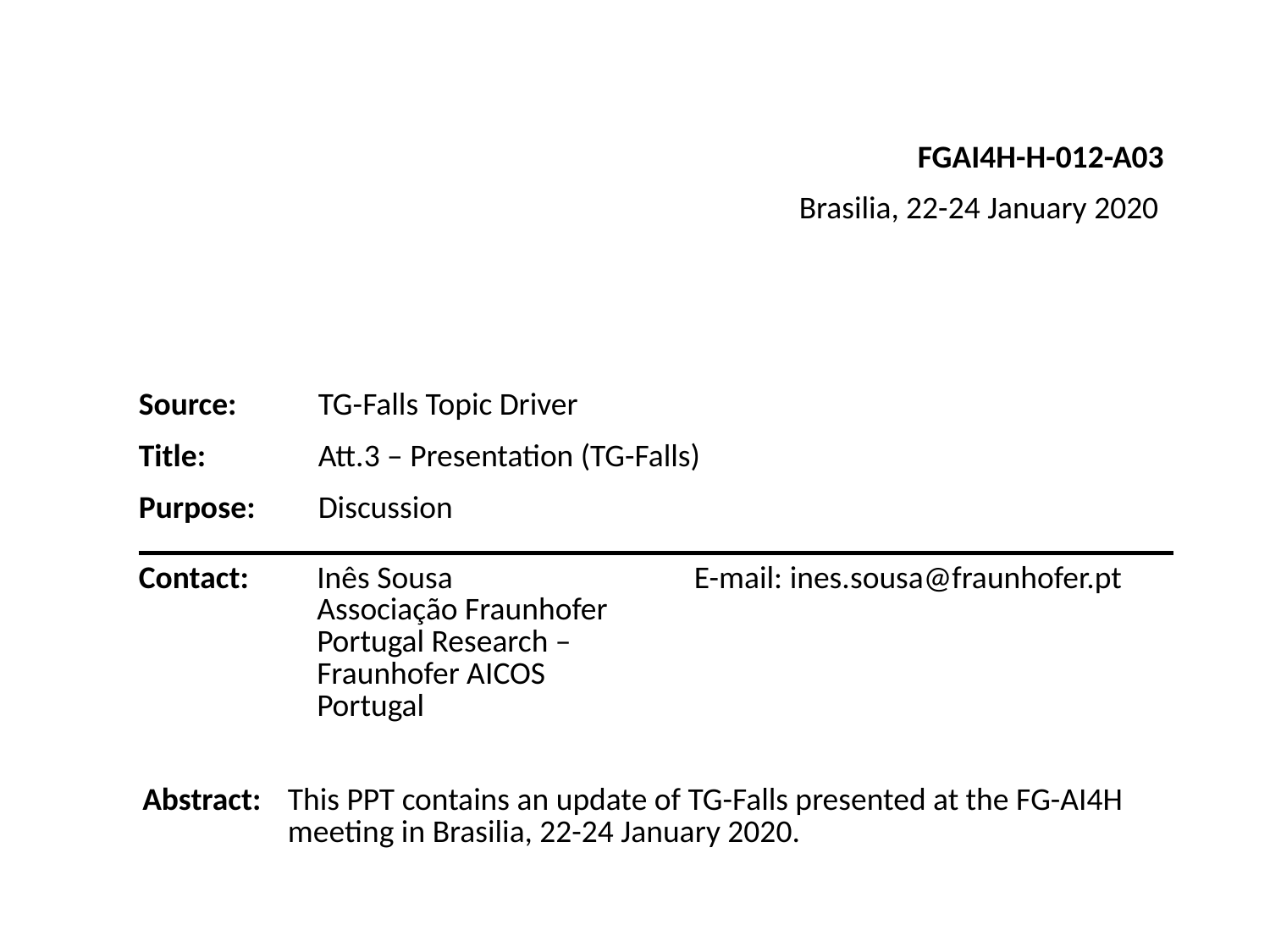

FGAI4H-H-012-A03
Brasilia, 22-24 January 2020
| Source: | TG-Falls Topic Driver |
| --- | --- |
| Title: | Att.3 – Presentation (TG-Falls) |
| Purpose: | Discussion |
| Contact: | Inês Sousa Associação Fraunhofer Portugal Research – Fraunhofer AICOS Portugal | E-mail: ines.sousa@fraunhofer.pt |
| --- | --- | --- |
| Abstract: | This PPT contains an update of TG-Falls presented at the FG-AI4H meeting in Brasilia, 22-24 January 2020. |
| --- | --- |